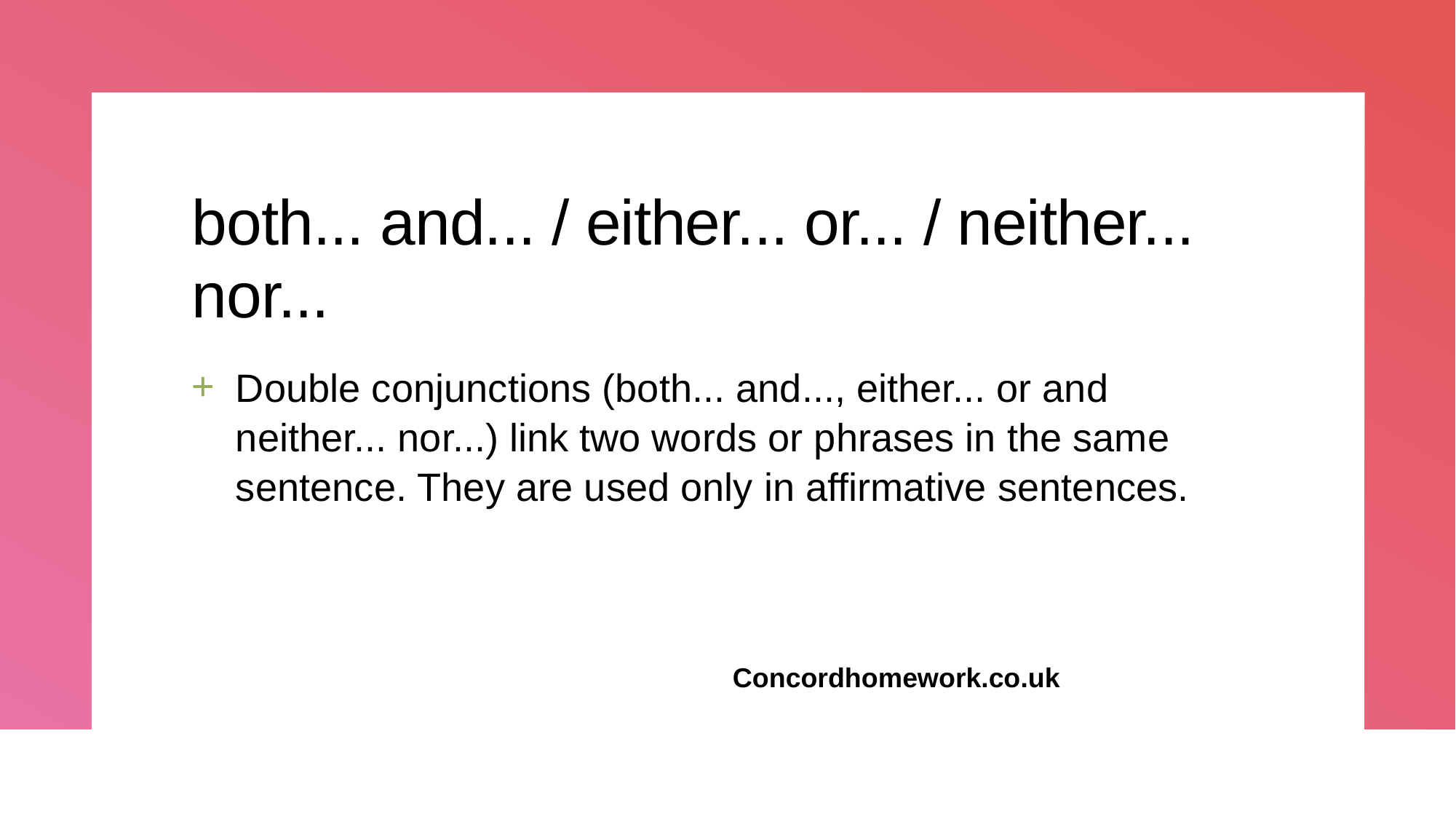

# both... and... / either... or... / neither... nor...
Double conjunctions (both... and..., either... or and neither... nor...) link two words or phrases in the same sentence. They are used only in affirmative sentences.
Concordhomework.co.uk